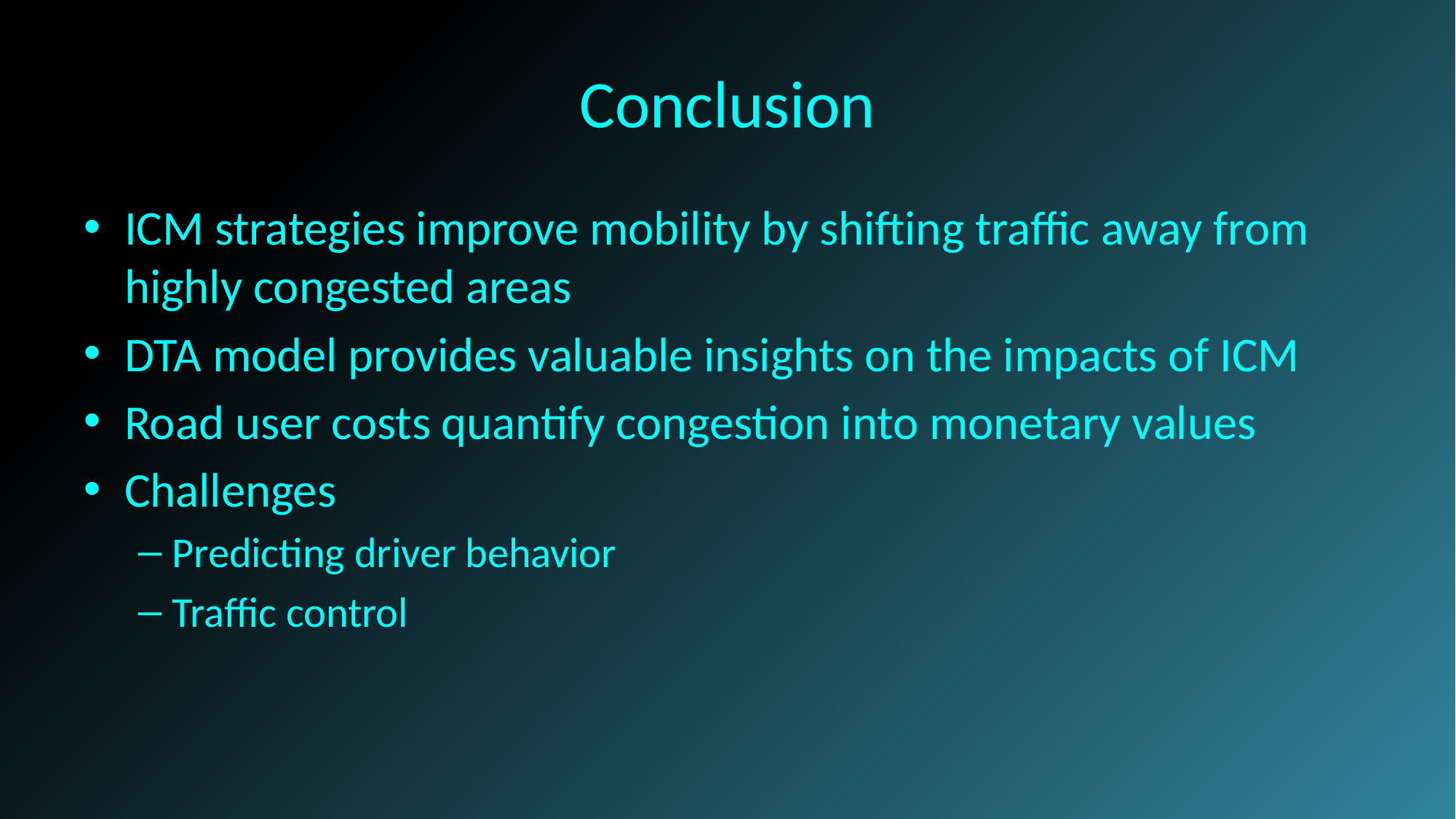

# Conclusion
ICM strategies improve mobility by shifting traffic away from highly congested areas
DTA model provides valuable insights on the impacts of ICM
Road user costs quantify congestion into monetary values
Challenges
Predicting driver behavior
Traffic control